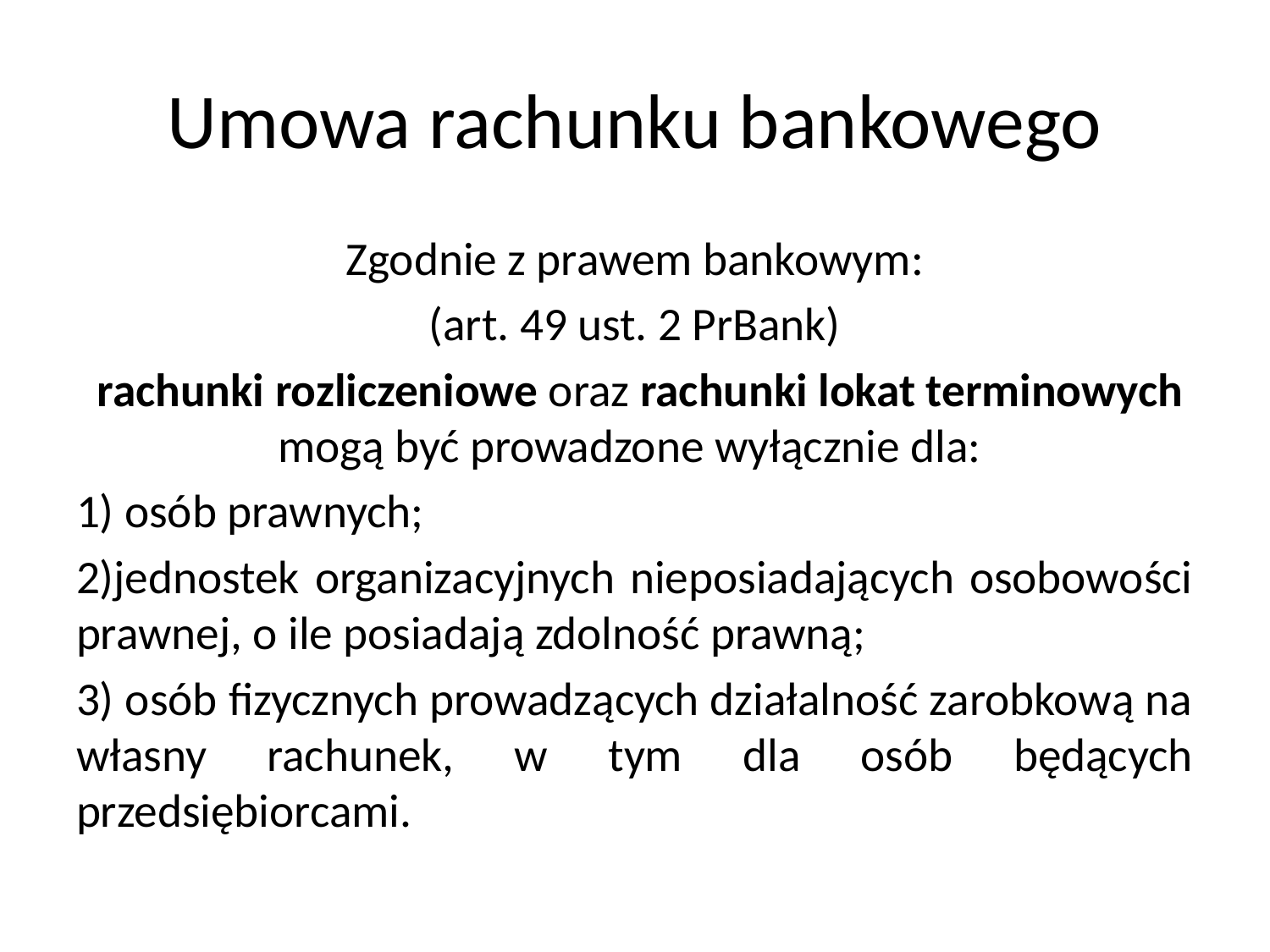

# Umowa rachunku bankowego
Zgodnie z prawem bankowym:
(art. 49 ust. 2 PrBank)
 rachunki rozliczeniowe oraz rachunki lokat terminowych mogą być prowadzone wyłącznie dla:
1) osób prawnych;
2)jednostek organizacyjnych nieposiadających osobowości prawnej, o ile posiadają zdolność prawną;
3) osób fizycznych prowadzących działalność zarobkową na własny rachunek, w tym dla osób będących przedsiębiorcami.